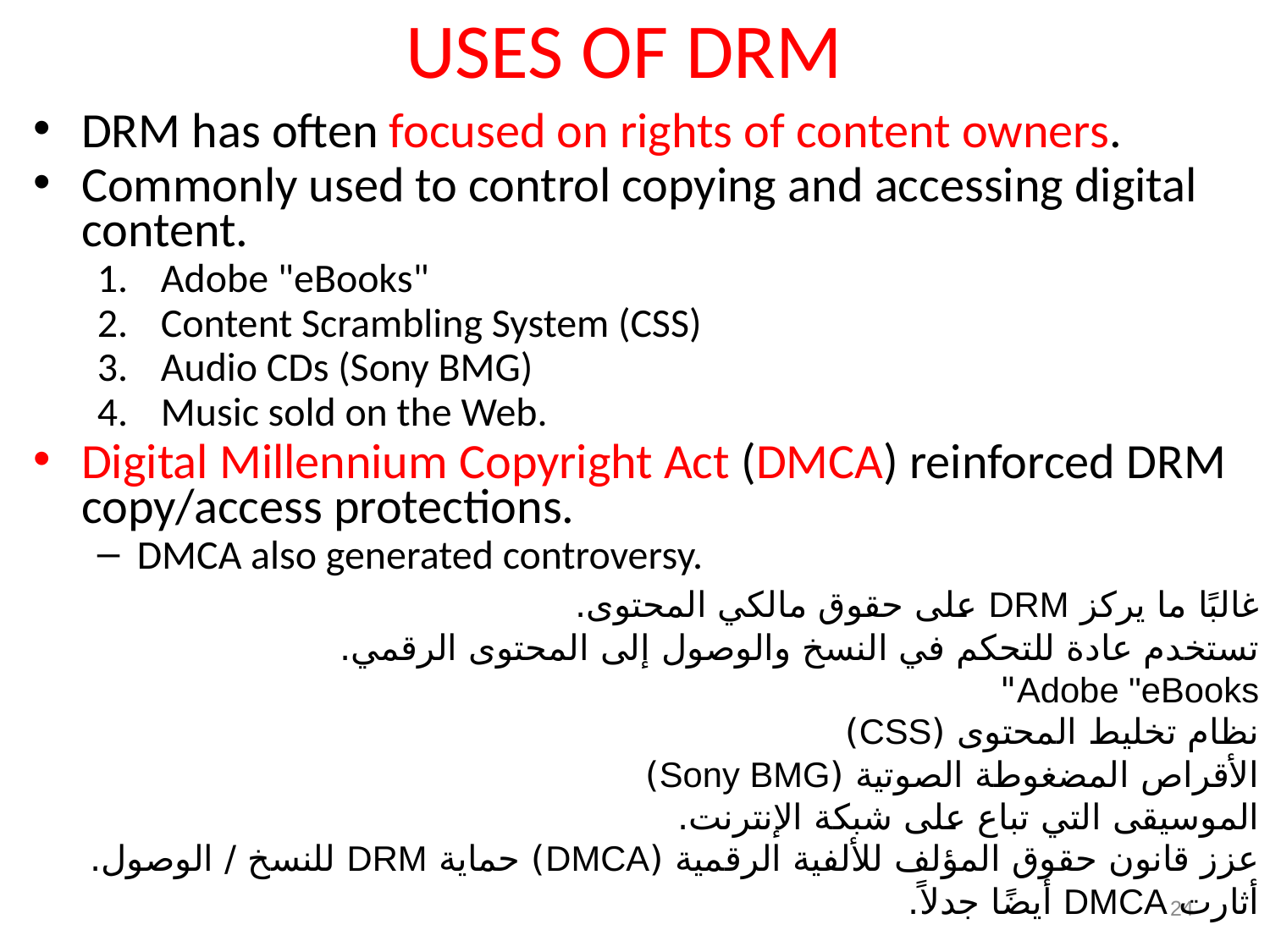

# USES OF DRM
DRM has often focused on rights of content owners.
Commonly used to control copying and accessing digital content.
Adobe "eBooks"
Content Scrambling System (CSS)
Audio CDs (Sony BMG)
Music sold on the Web.
Digital Millennium Copyright Act (DMCA) reinforced DRM copy/access protections.
DMCA also generated controversy.

غالبًا ما يركز DRM على حقوق مالكي المحتوى.
تستخدم عادة للتحكم في النسخ والوصول إلى المحتوى الرقمي.
Adobe "eBooks"
نظام تخليط المحتوى (CSS)
الأقراص المضغوطة الصوتية (Sony BMG)
الموسيقى التي تباع على شبكة الإنترنت.
عزز قانون حقوق المؤلف للألفية الرقمية (DMCA) حماية DRM للنسخ / الوصول.
أثارت DMCA أيضًا جدلاً.
24